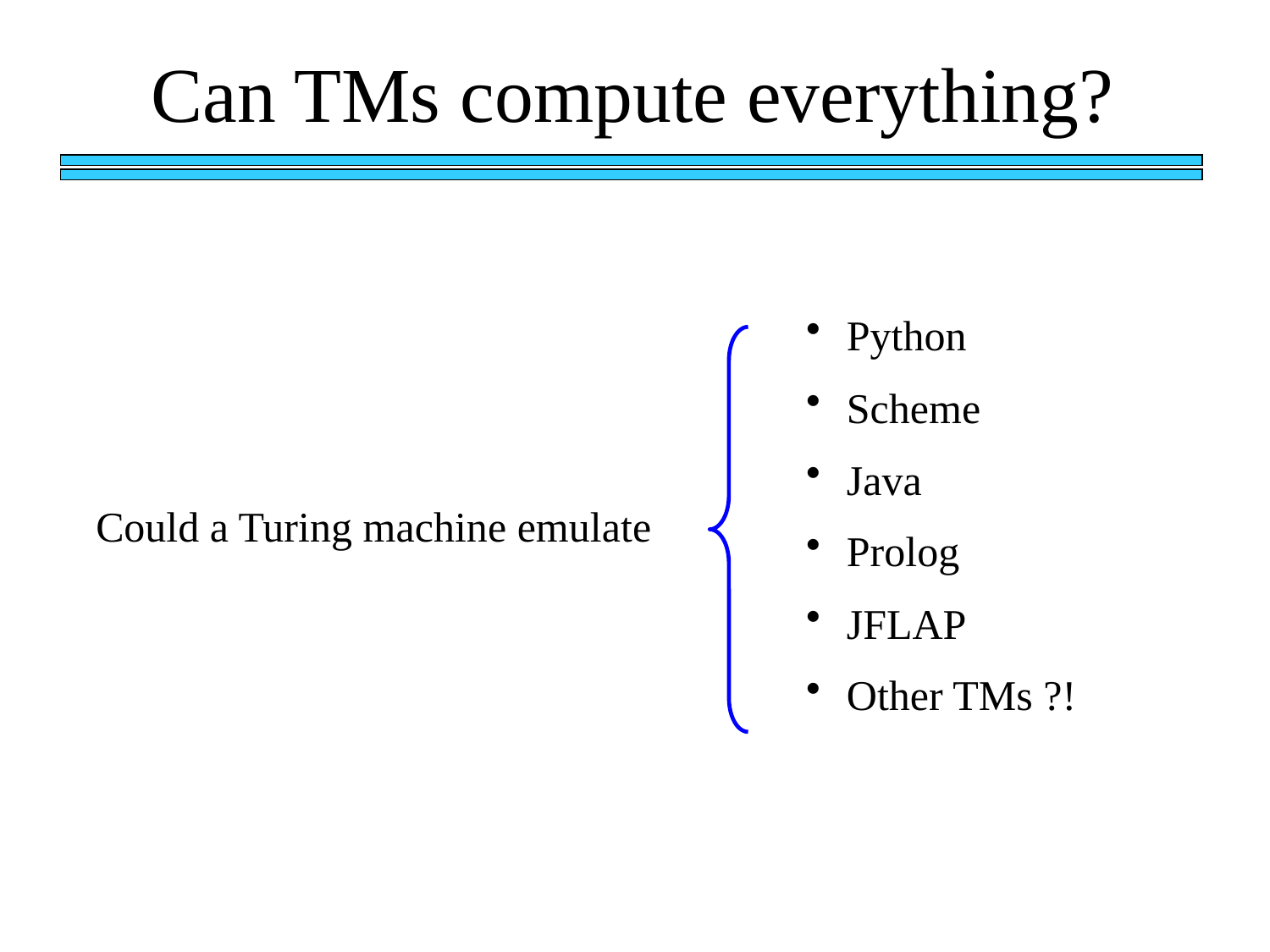

Can TMs compute everything?

 Python
 Scheme
 Java
 Prolog
 JFLAP
 Other TMs ?!

Could a Turing machine emulate